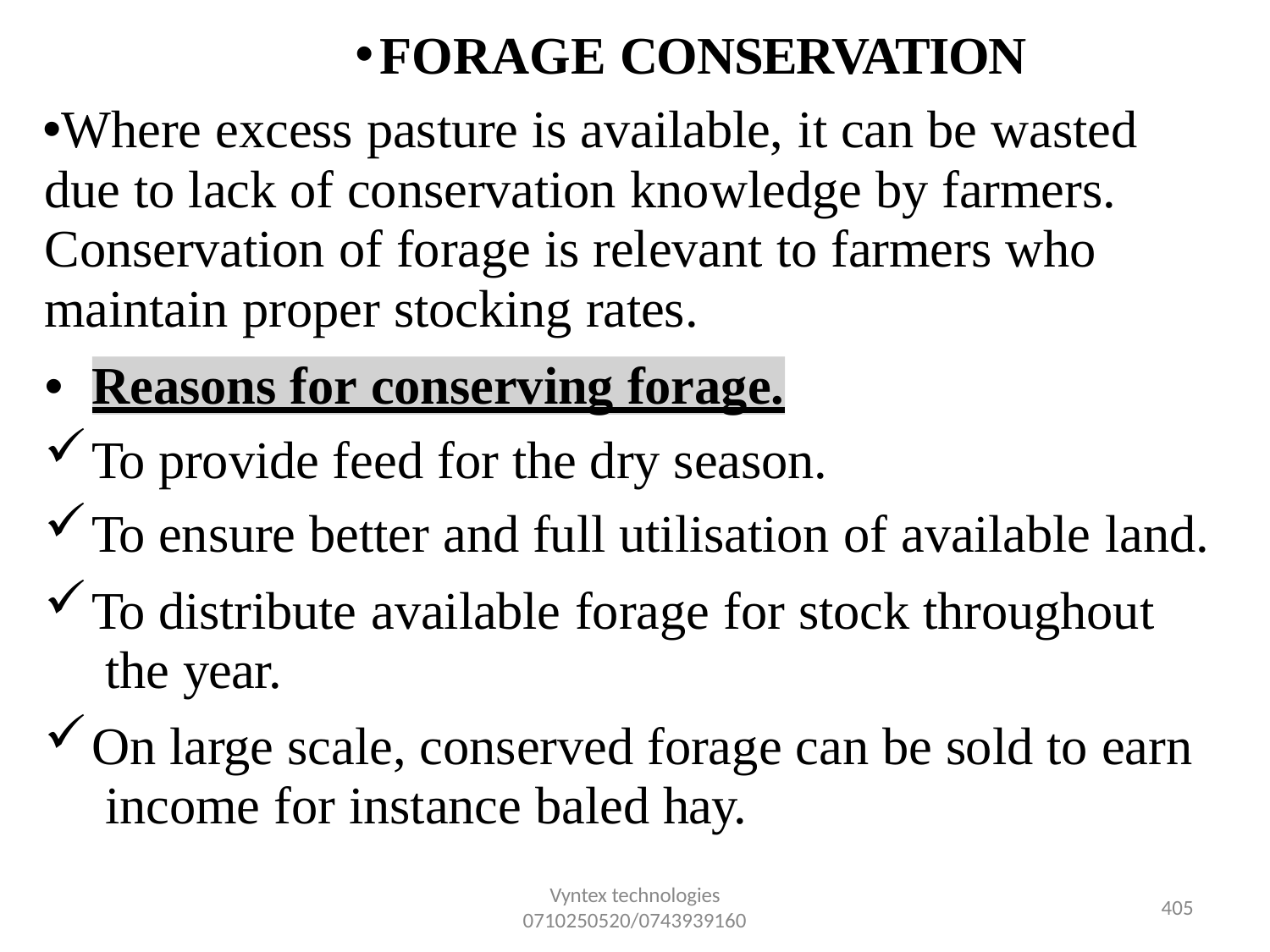

FORAGE CONSERVATION
Where excess pasture is available, it can be wasted  due to lack of conservation knowledge by farmers.  Conservation of forage is relevant to farmers who  maintain proper stocking rates.
•
Reasons for conserving forage.
To provide feed for the dry season.
To ensure better and full utilisation of available land.
To distribute available forage for stock throughout  the year.
On large scale, conserved forage can be sold to earn  income for instance baled hay.
Vyntex technologies
0710250520/0743939160
405